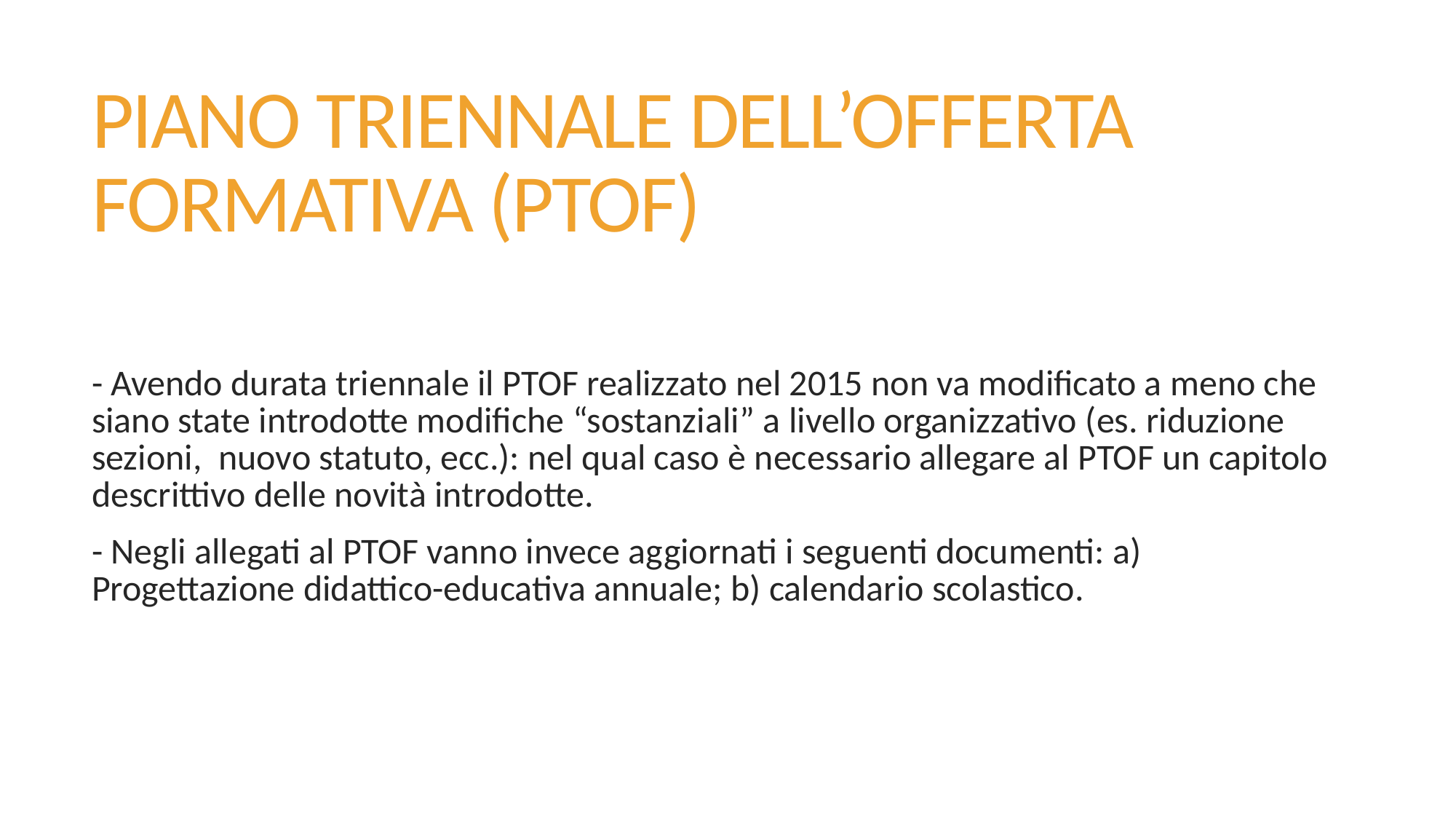

# PIANO TRIENNALE DELL’OFFERTA FORMATIVA (PTOF)

- Avendo durata triennale il PTOF realizzato nel 2015 non va modificato a meno che siano state introdotte modifiche “sostanziali” a livello organizzativo (es. riduzione sezioni,  nuovo statuto, ecc.): nel qual caso è necessario allegare al PTOF un capitolo descrittivo delle novità introdotte.
- Negli allegati al PTOF vanno invece aggiornati i seguenti documenti: a) Progettazione didattico-educativa annuale; b) calendario scolastico.